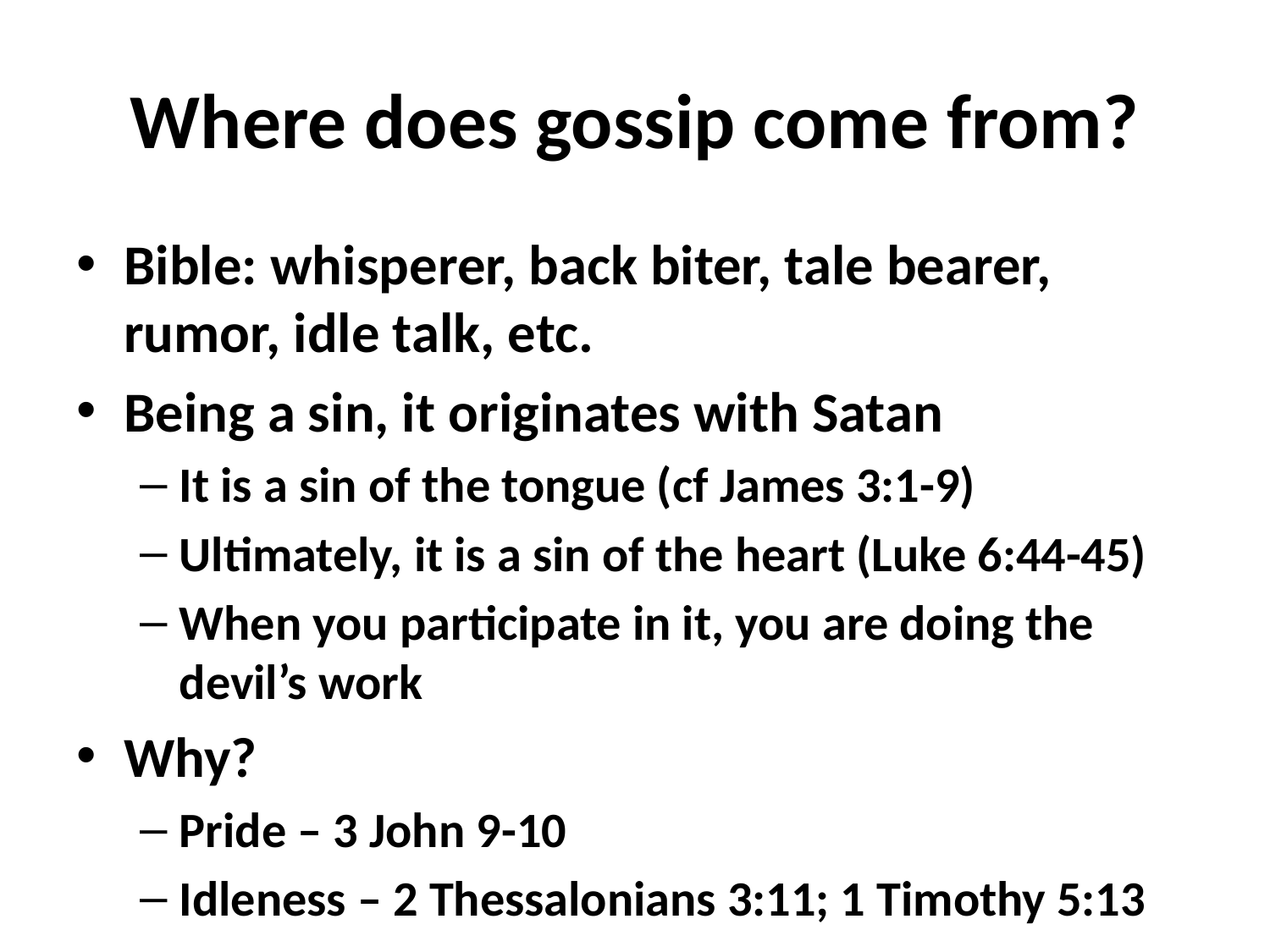

# Where does gossip come from?
Bible: whisperer, back biter, tale bearer, rumor, idle talk, etc.
Being a sin, it originates with Satan
It is a sin of the tongue (cf James 3:1-9)
Ultimately, it is a sin of the heart (Luke 6:44-45)
When you participate in it, you are doing the devil’s work
Why?
Pride – 3 John 9-10
Idleness – 2 Thessalonians 3:11; 1 Timothy 5:13